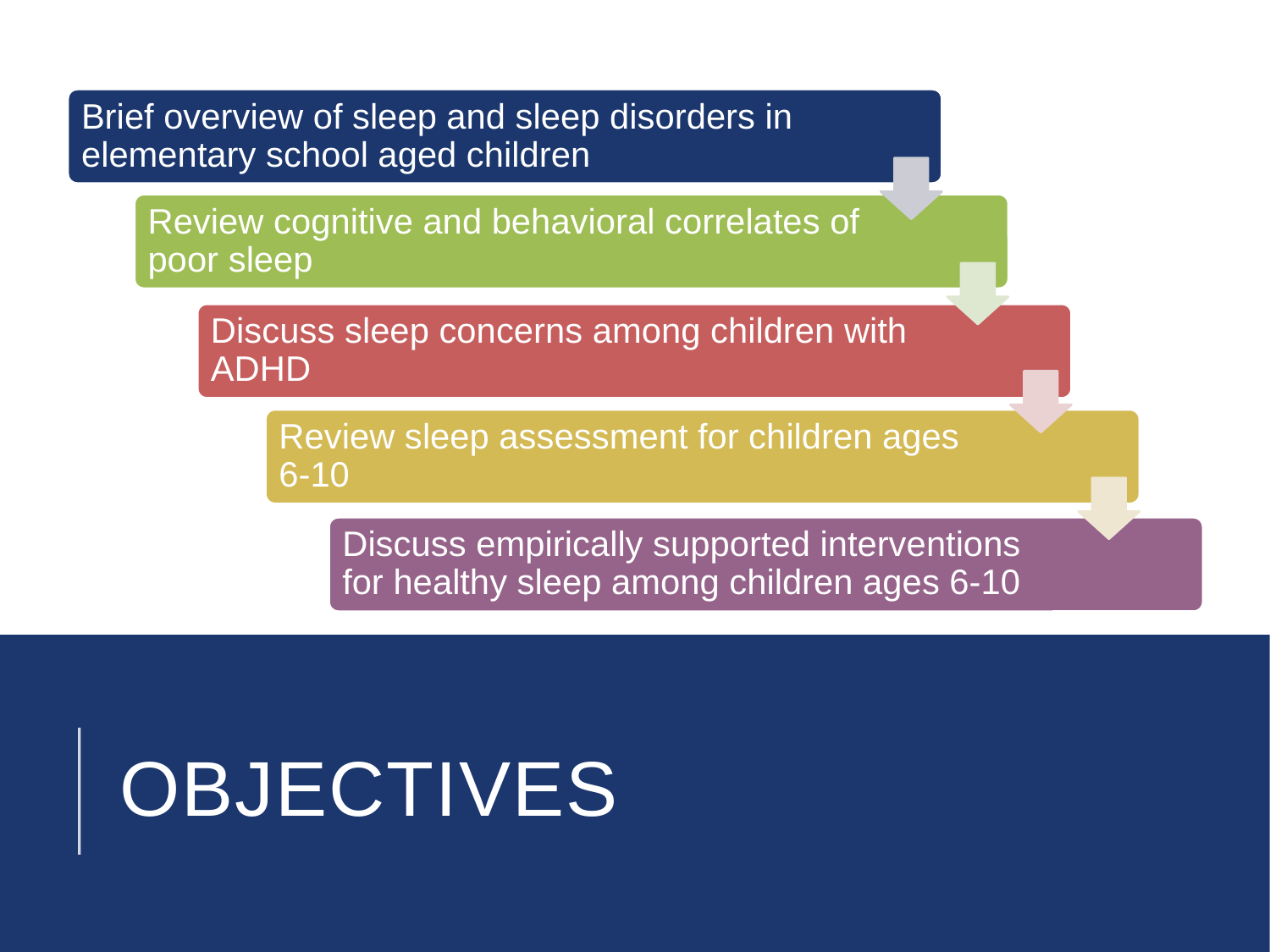

Brief overview of sleep and sleep disorders in elementary school aged children

Review cognitive and behavioral correlates of poor sleep

Discuss sleep concerns among children with ADHD

Review sleep assessment for children ages 6-10

Discuss empirically supported interventions for healthy sleep among children ages 6-10

# Objectives